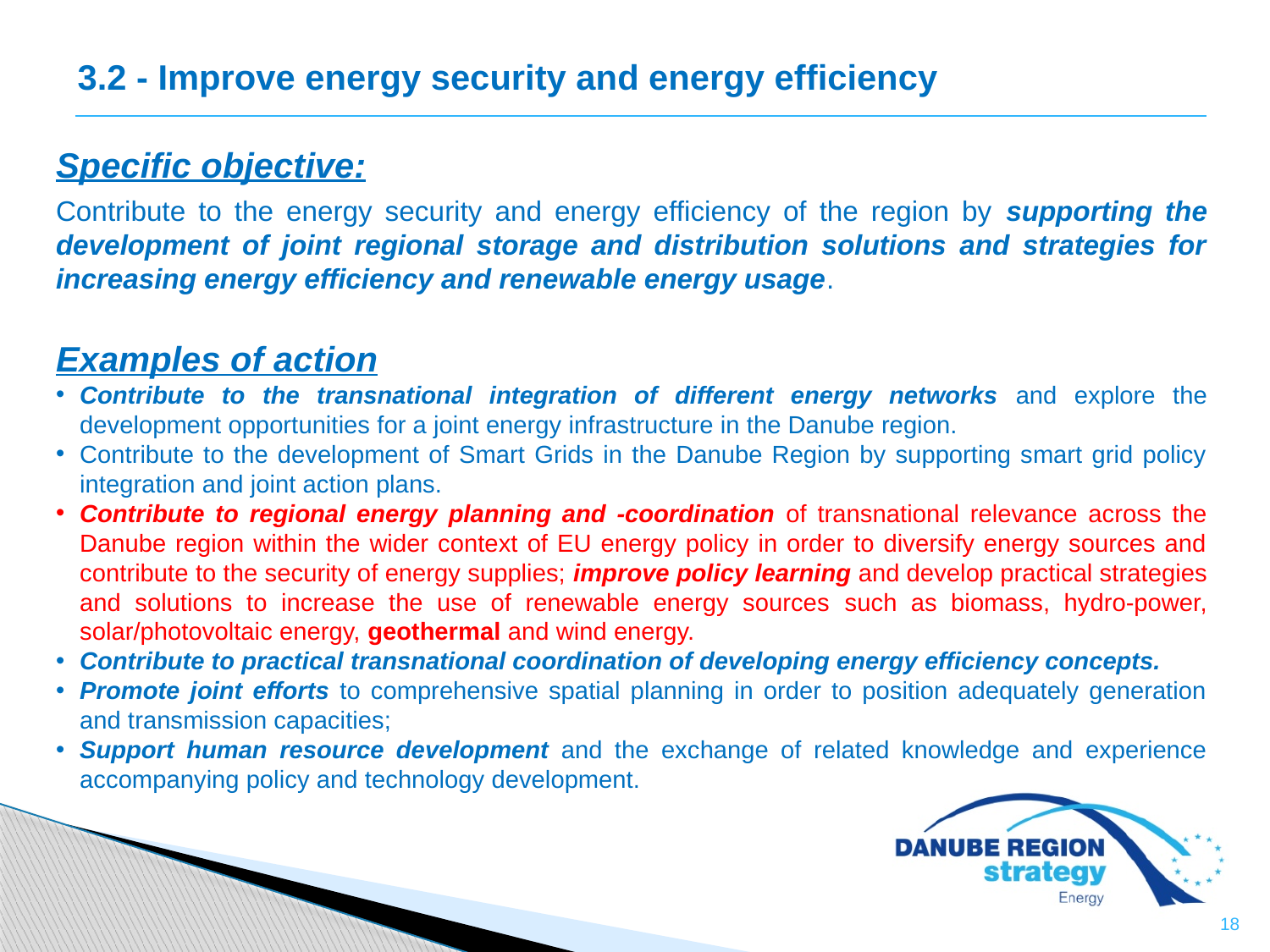

3.2 - Improve energy security and energy efficiency
Specific objective:

Contribute to the energy security and energy efficiency of the region by supporting the development of joint regional storage and distribution solutions and strategies for increasing energy efficiency and renewable energy usage.

Examples of action
Contribute to the transnational integration of different energy networks and explore the development opportunities for a joint energy infrastructure in the Danube region.
Contribute to the development of Smart Grids in the Danube Region by supporting smart grid policy integration and joint action plans.
Contribute to regional energy planning and -coordination of transnational relevance across the Danube region within the wider context of EU energy policy in order to diversify energy sources and contribute to the security of energy supplies; improve policy learning and develop practical strategies and solutions to increase the use of renewable energy sources such as biomass, hydro-power, solar/photovoltaic energy, geothermal and wind energy.
Contribute to practical transnational coordination of developing energy efficiency concepts.
Promote joint efforts to comprehensive spatial planning in order to position adequately generation and transmission capacities;
Support human resource development and the exchange of related knowledge and experience accompanying policy and technology development.
18
18